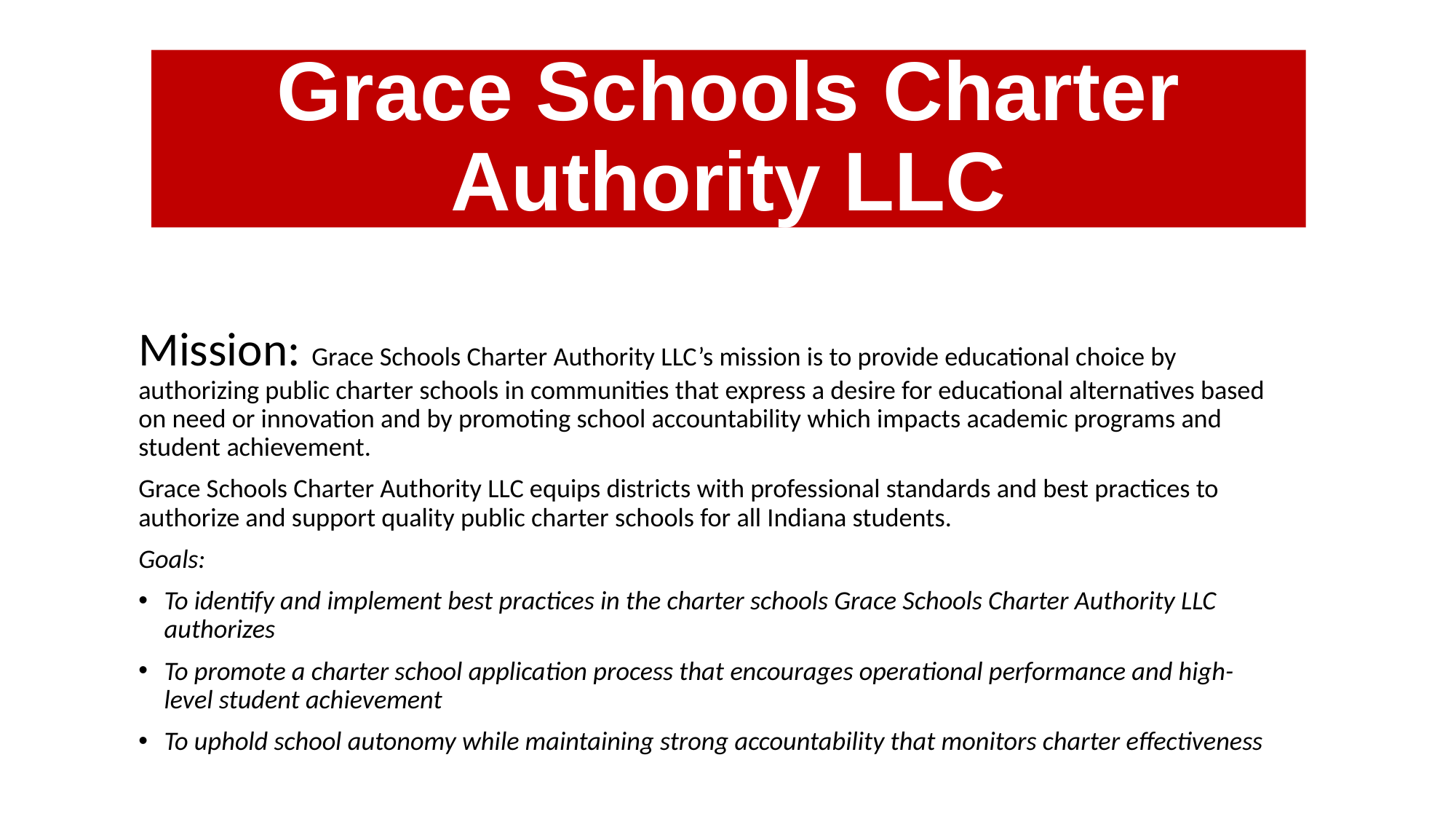

Grace Schools Charter Authority LLC

Mission: Grace Schools Charter Authority LLC’s mission is to provide educational choice by authorizing public charter schools in communities that express a desire for educational alternatives based on need or innovation and by promoting school accountability which impacts academic programs and student achievement.
Grace Schools Charter Authority LLC equips districts with professional standards and best practices to authorize and support quality public charter schools for all Indiana students.
Goals:
To identify and implement best practices in the charter schools Grace Schools Charter Authority LLC authorizes
To promote a charter school application process that encourages operational performance and high-level student achievement
To uphold school autonomy while maintaining strong accountability that monitors charter effectiveness